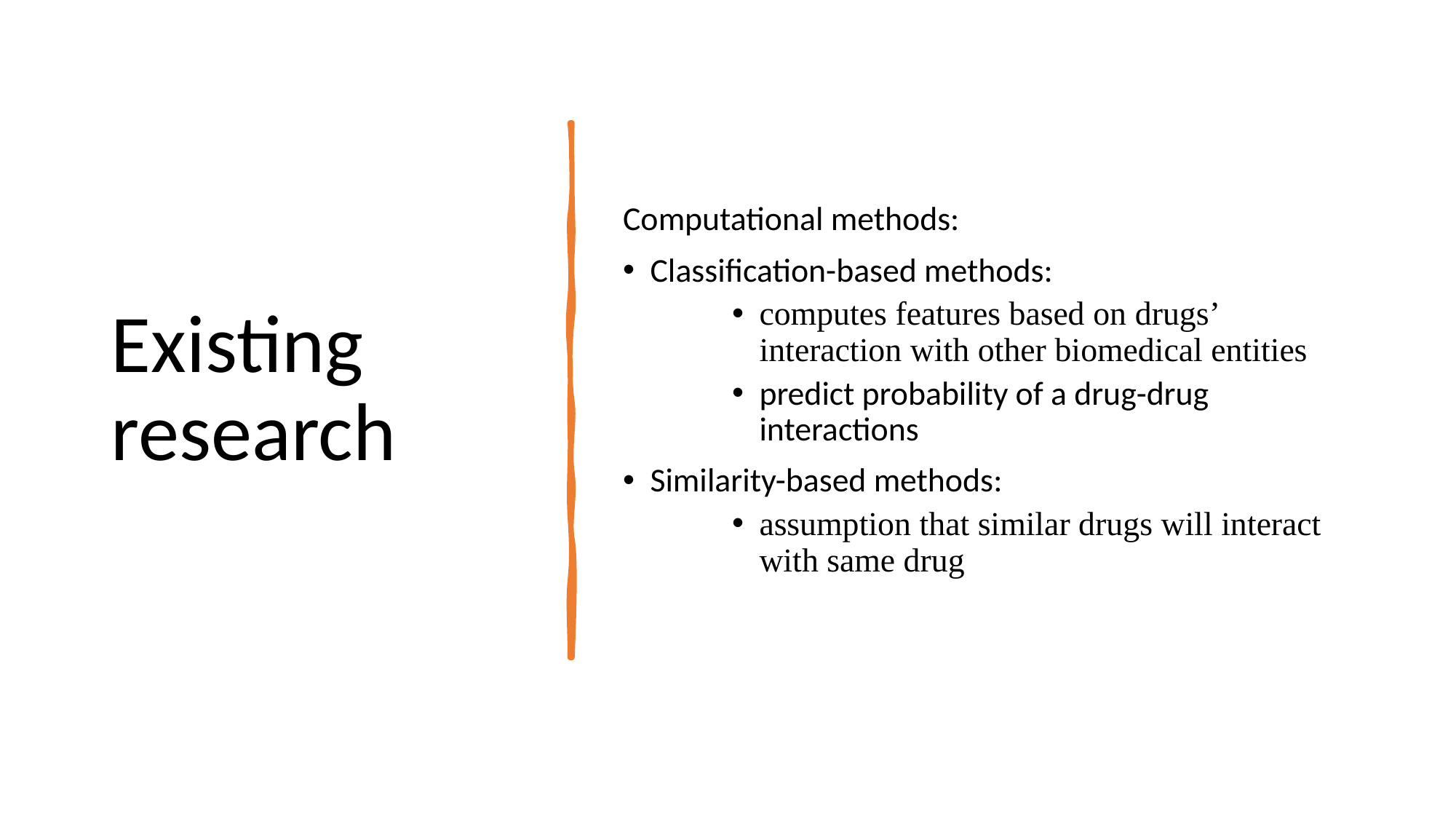

# Existing research
Computational methods:
Classification-based methods:
computes features based on drugs’ interaction with other biomedical entities
predict probability of a drug-drug interactions
Similarity-based methods:
assumption that similar drugs will interact with same drug